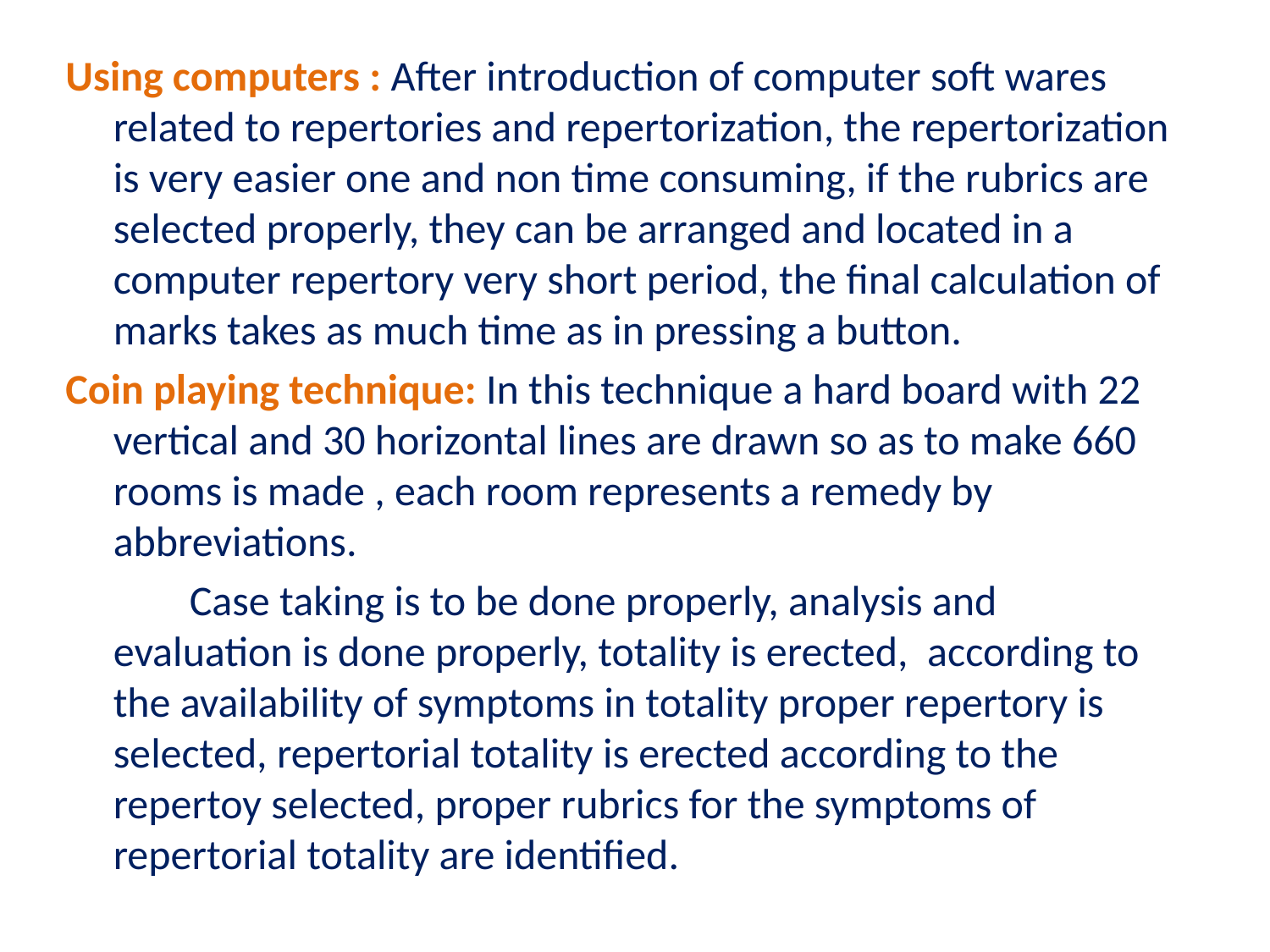

Using computers : After introduction of computer soft wares related to repertories and repertorization, the repertorization is very easier one and non time consuming, if the rubrics are selected properly, they can be arranged and located in a computer repertory very short period, the final calculation of marks takes as much time as in pressing a button.
Coin playing technique: In this technique a hard board with 22 vertical and 30 horizontal lines are drawn so as to make 660 rooms is made , each room represents a remedy by abbreviations.
             Case taking is to be done properly, analysis and evaluation is done properly, totality is erected,  according to the availability of symptoms in totality proper repertory is selected, repertorial totality is erected according to the repertoy selected, proper rubrics for the symptoms of repertorial totality are identified.